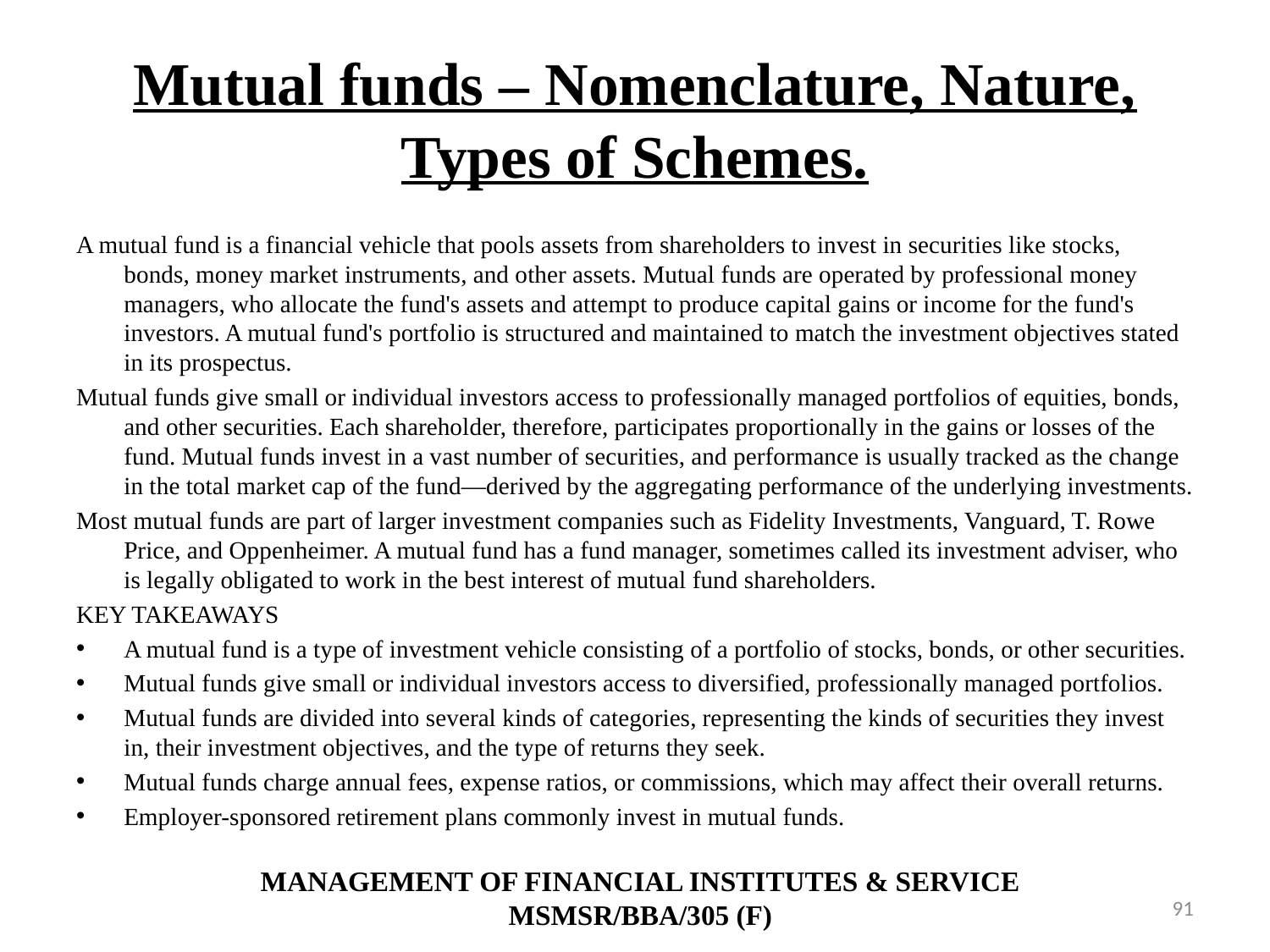

# Mutual funds – Nomenclature, Nature, Types of Schemes.
A mutual fund is a financial vehicle that pools assets from shareholders to invest in securities like stocks, bonds, money market instruments, and other assets. Mutual funds are operated by professional money managers, who allocate the fund's assets and attempt to produce capital gains or income for the fund's investors. A mutual fund's portfolio is structured and maintained to match the investment objectives stated in its prospectus.
Mutual funds give small or individual investors access to professionally managed portfolios of equities, bonds, and other securities. Each shareholder, therefore, participates proportionally in the gains or losses of the fund. Mutual funds invest in a vast number of securities, and performance is usually tracked as the change in the total market cap of the fund—derived by the aggregating performance of the underlying investments.
Most mutual funds are part of larger investment companies such as Fidelity Investments, Vanguard, T. Rowe Price, and Oppenheimer. A mutual fund has a fund manager, sometimes called its investment adviser, who is legally obligated to work in the best interest of mutual fund shareholders.
KEY TAKEAWAYS
A mutual fund is a type of investment vehicle consisting of a portfolio of stocks, bonds, or other securities.
Mutual funds give small or individual investors access to diversified, professionally managed portfolios.
Mutual funds are divided into several kinds of categories, representing the kinds of securities they invest in, their investment objectives, and the type of returns they seek.
Mutual funds charge annual fees, expense ratios, or commissions, which may affect their overall returns.
Employer-sponsored retirement plans commonly invest in mutual funds.

MANAGEMENT OF FINANCIAL INSTITUTES & SERVICE
MSMSR/BBA/305 (F)
91